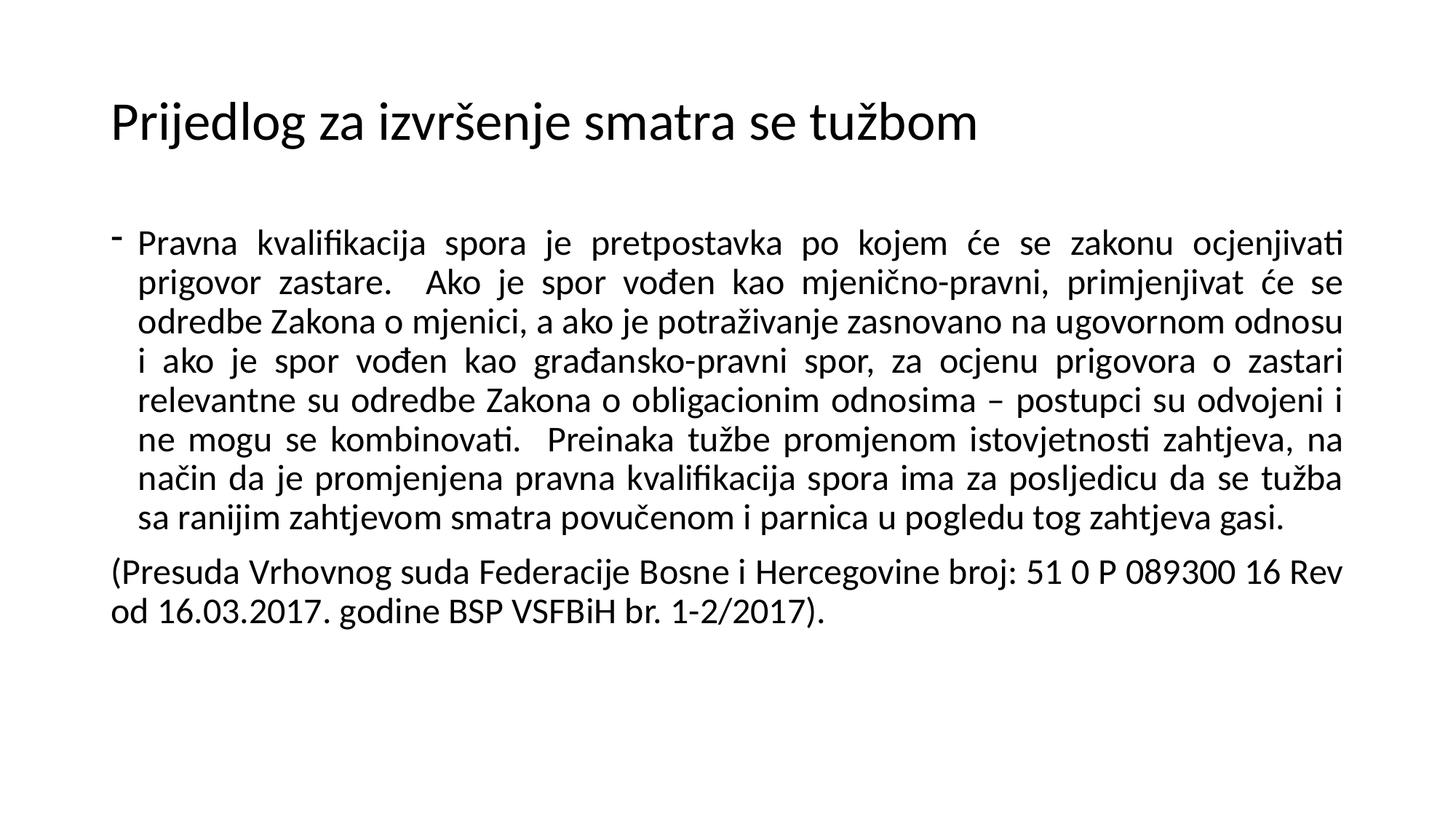

# Prijedlog za izvršenje smatra se tužbom
Pravna kvalifikacija spora je pretpostavka po kojem će se zakonu ocjenjivati prigovor zastare.  Ako je spor vođen kao mjenično-pravni, primjenjivat će se odredbe Zakona o mjenici, a ako je potraživanje zasnovano na ugovornom odnosu i ako je spor vođen kao građansko-pravni spor, za ocjenu prigovora o zastari relevantne su odredbe Zakona o obligacionim odnosima – postupci su odvojeni i ne mogu se kombinovati.  Preinaka tužbe promjenom istovjetnosti zahtjeva, na način da je promjenjena pravna kvalifikacija spora ima za posljedicu da se tužba sa ranijim zahtjevom smatra povučenom i parnica u pogledu tog zahtjeva gasi.
(Presuda Vrhovnog suda Federacije Bosne i Hercegovine broj: 51 0 P 089300 16 Rev od 16.03.2017. godine BSP VSFBiH br. 1-2/2017).